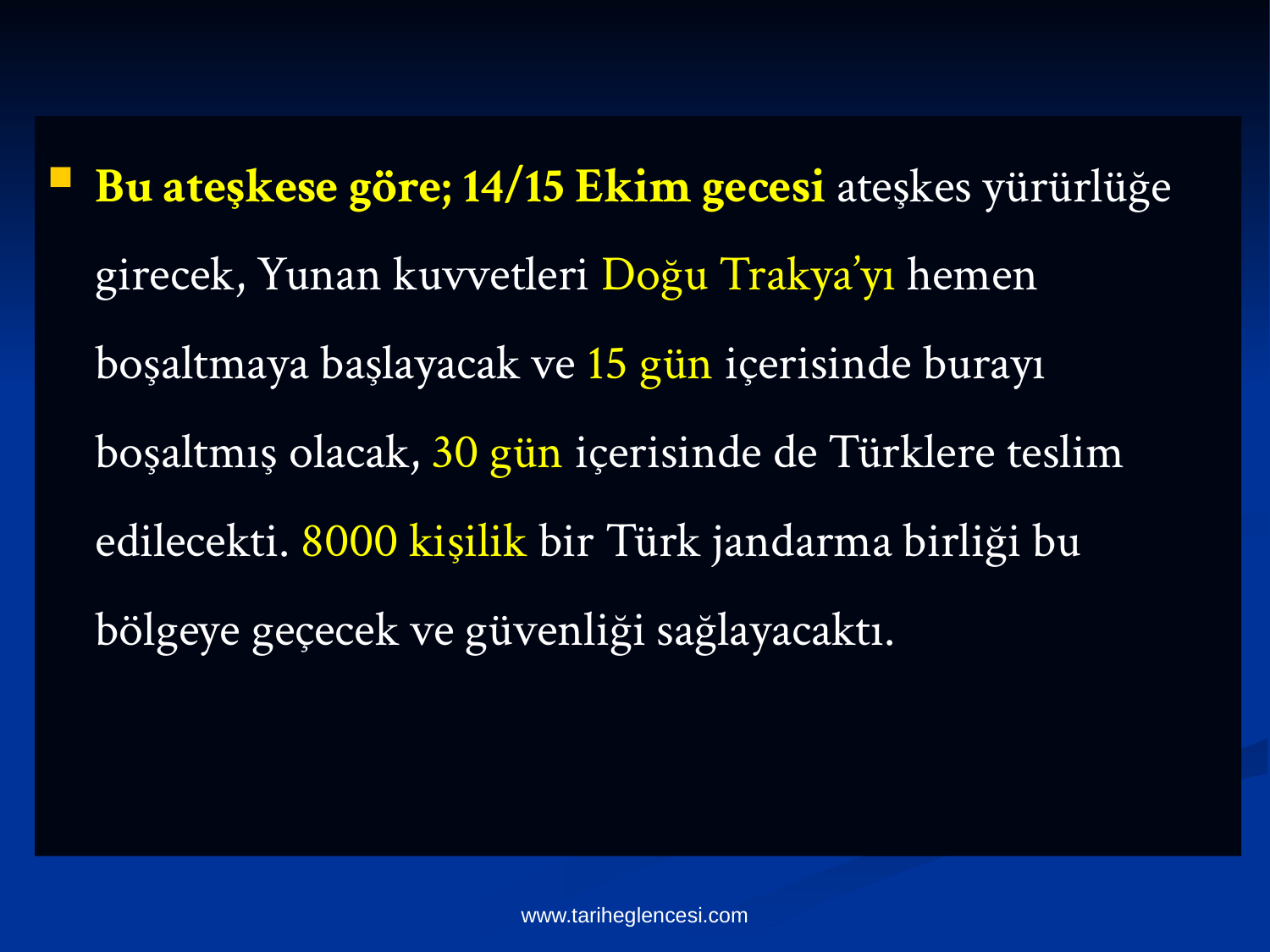

Bu ateşkese göre; 14/15 Ekim gecesi ateşkes yürürlüğe girecek, Yunan kuvvetleri Doğu Trakya’yı hemen boşaltmaya başlayacak ve 15 gün içerisinde burayı boşaltmış olacak, 30 gün içerisinde de Türklere teslim edilecekti. 8000 kişilik bir Türk jandarma birliği bu bölgeye geçecek ve güvenliği sağlayacaktı.
www.tariheglencesi.com